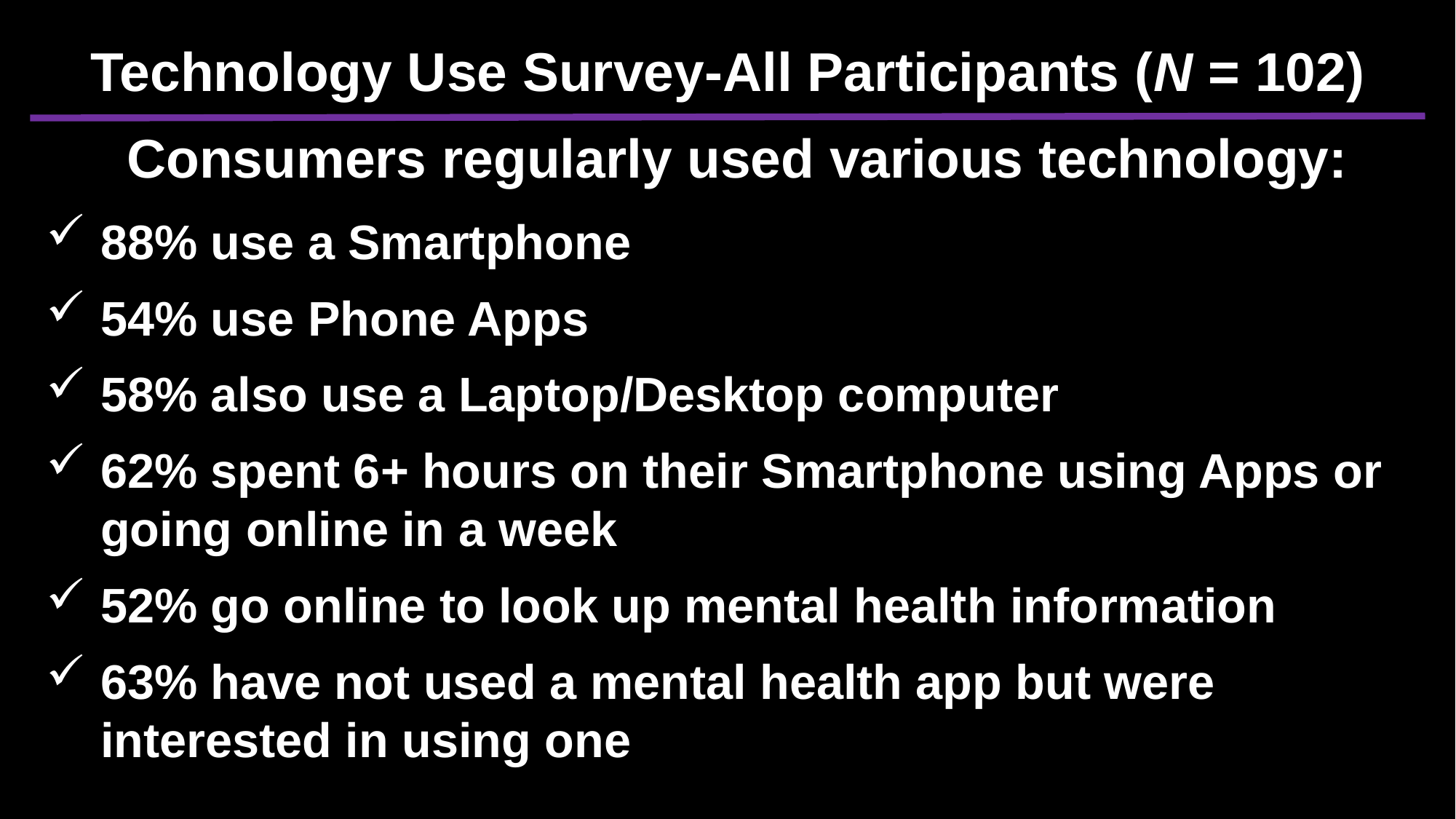

Technology Use Survey-All Participants (N = 102)
Consumers regularly used various technology:

88% use a Smartphone
54% use Phone Apps
58% also use a Laptop/Desktop computer
62% spent 6+ hours on their Smartphone using Apps or going online in a week
52% go online to look up mental health information
63% have not used a mental health app but were interested in using one